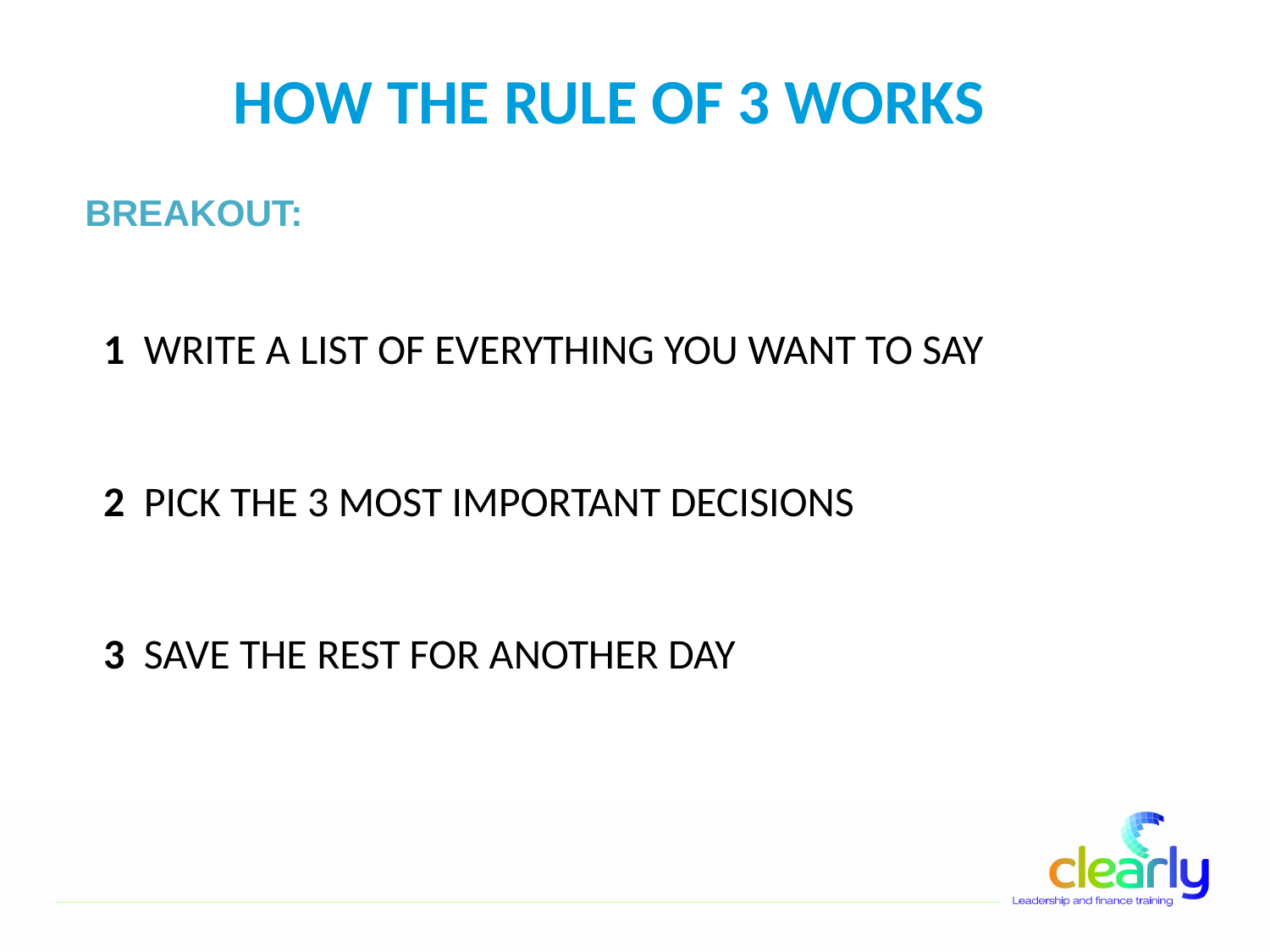

HOW THE RULE OF 3 WORKS
BREAKOUT:
1  WRITE A LIST OF EVERYTHING YOU WANT TO SAY

2  PICK THE 3 MOST IMPORTANT DECISIONS

3  SAVE THE REST FOR ANOTHER DAY